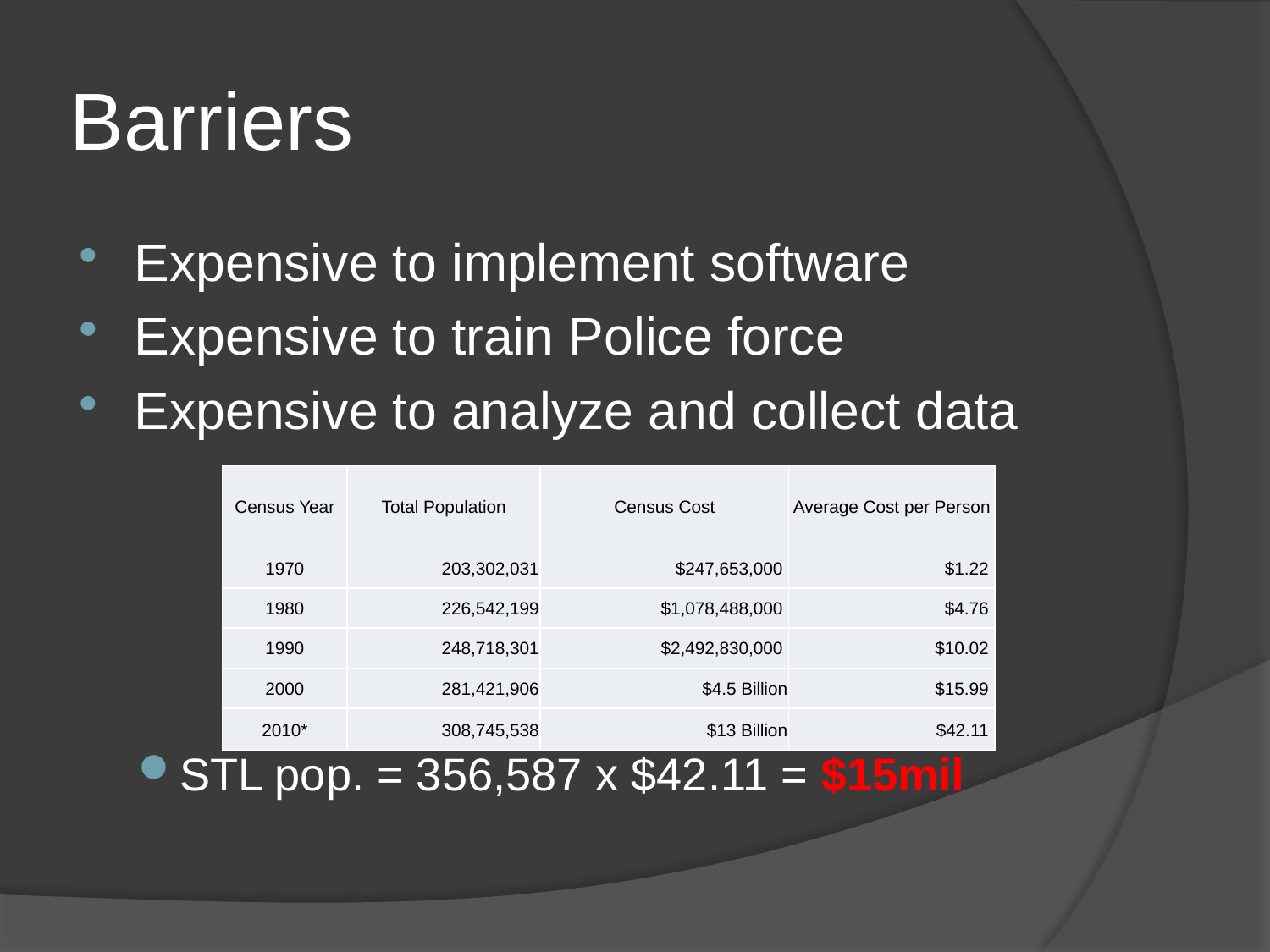

# Barriers
Expensive to implement software
Expensive to train Police force
Expensive to analyze and collect data

STL pop. = 356,587 x $42.11 = $15mil
| Census Year | Total Population | Census Cost | Average Cost per Person |
| --- | --- | --- | --- |
| 1970 | 203,302,031 | $247,653,000 | $1.22 |
| 1980 | 226,542,199 | $1,078,488,000 | $4.76 |
| 1990 | 248,718,301 | $2,492,830,000 | $10.02 |
| 2000 | 281,421,906 | $4.5 Billion | $15.99 |
| 2010\* | 308,745,538 | $13 Billion | $42.11 |